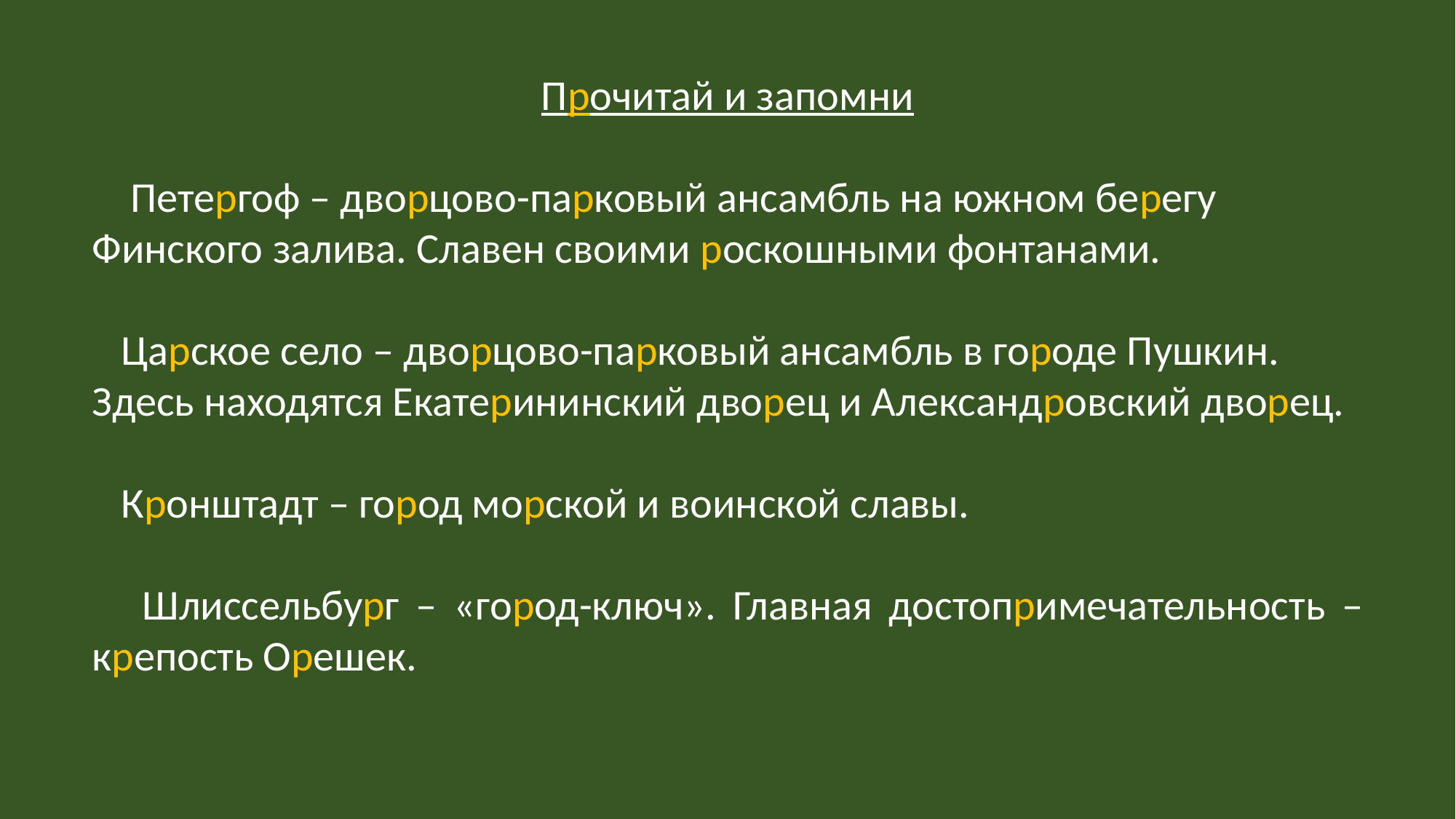

Прочитай и запомни

    Петергоф – дворцово-парковый ансамбль на южном берегу Финского залива. Славен своими роскошными фонтанами.

   Царское село – дворцово-парковый ансамбль в городе Пушкин.
Здесь находятся Екатерининский дворец и Александровский дворец.

   Кронштадт – город морской и воинской славы.

   Шлиссельбург – «город-ключ». Главная достопримечательность – крепость Орешек.